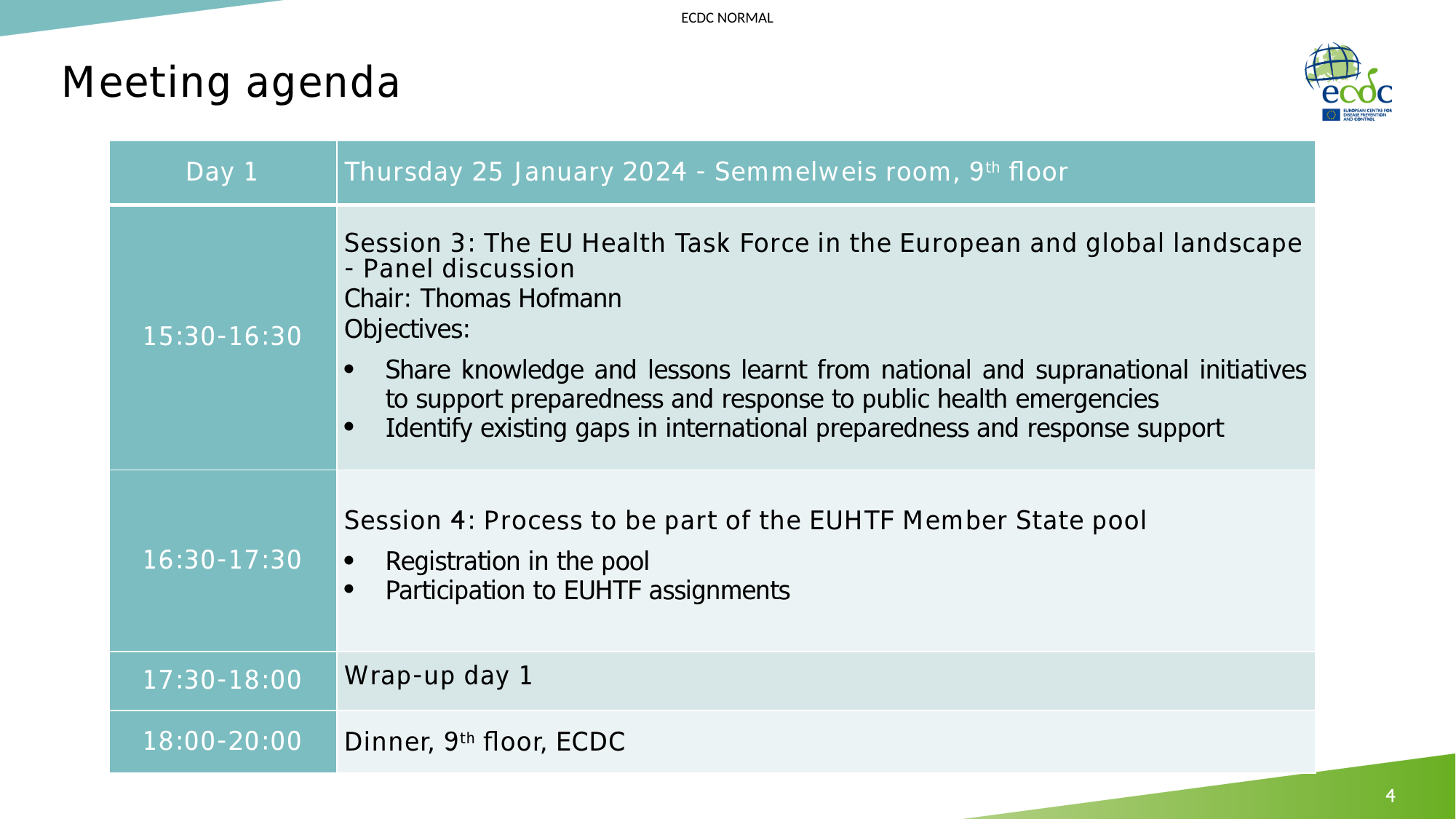

# Meeting agenda
| Day 1 | Thursday 25 January 2024 - Semmelweis room, 9th floor |
| --- | --- |
| 15:30-16:30 | Session 3: The EU Health Task Force in the European and global landscape - Panel discussion Chair: Thomas Hofmann Objectives: Share knowledge and lessons learnt from national and supranational initiatives to support preparedness and response to public health emergencies Identify existing gaps in international preparedness and response support |
| 16:30-17:30 | Session 4: Process to be part of the EUHTF Member State pool Registration in the pool Participation to EUHTF assignments |
| 17:30-18:00 | Wrap-up day 1 |
| 18:00-20:00 | Dinner, 9th floor, ECDC |
4